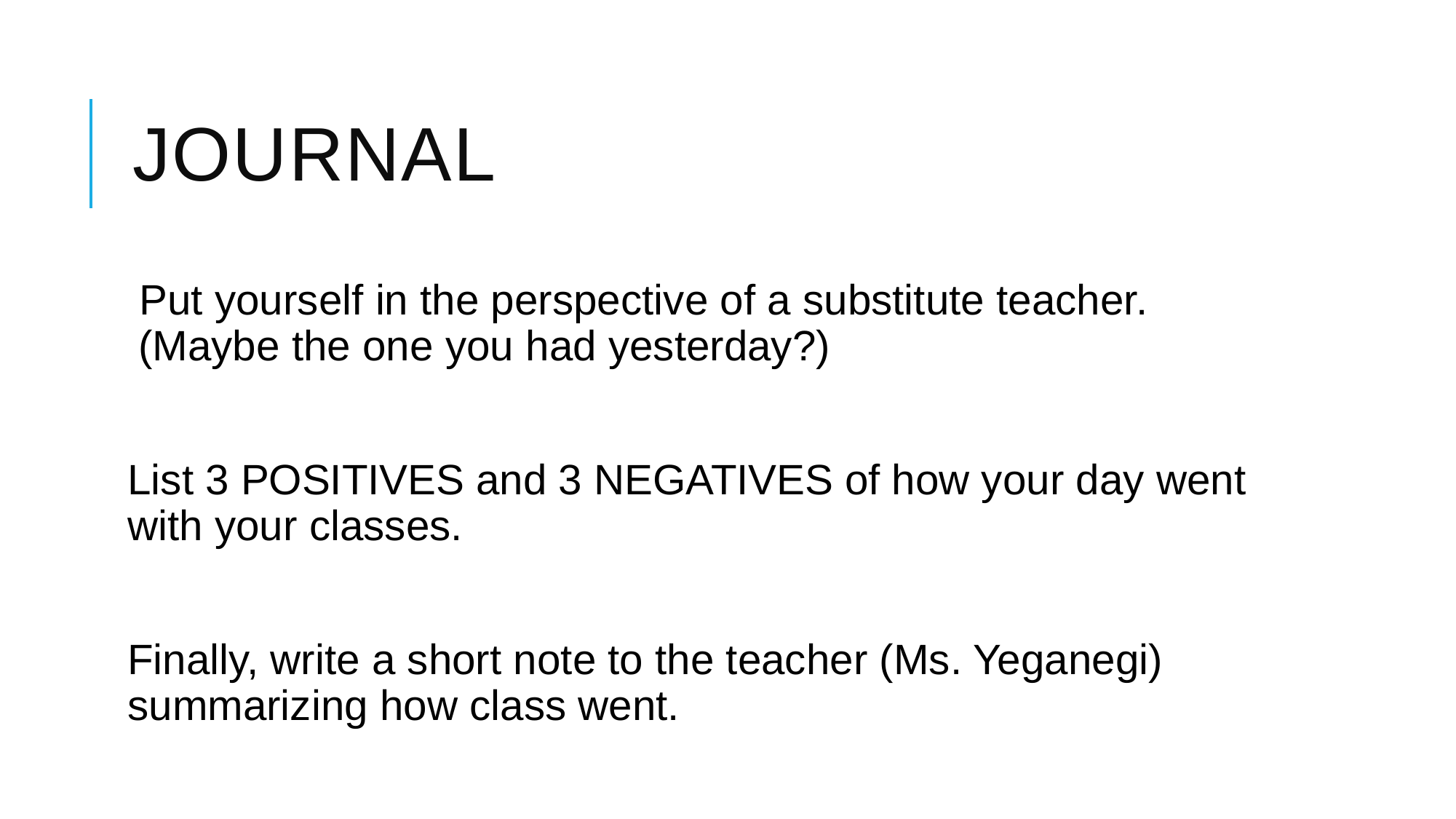

# JOURNAL
Put yourself in the perspective of a substitute teacher. (Maybe the one you had yesterday?)

List 3 POSITIVES and 3 NEGATIVES of how your day went with your classes.

Finally, write a short note to the teacher (Ms. Yeganegi) summarizing how class went.